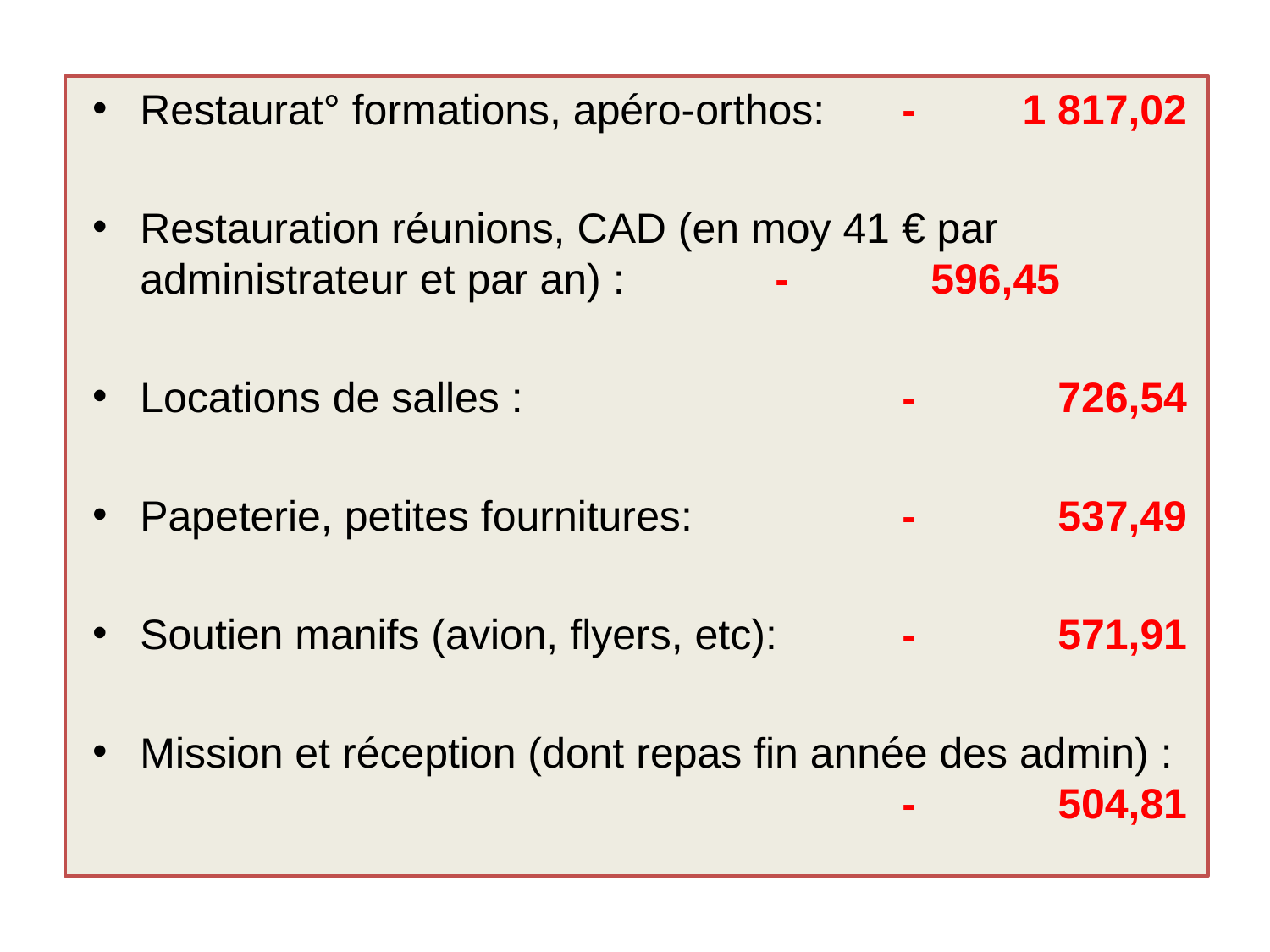

Restaurat° formations, apéro-orthos:	-         1 817,02

Restauration réunions, CAD (en moy 41 € par administrateur et par an) :		-            596,45

Locations de salles :			-            726,54

Papeterie, petites fournitures:		-            537,49

Soutien manifs (avion, flyers, etc):	-            571,91

Mission et réception (dont repas fin année des admin) :						-            504,81